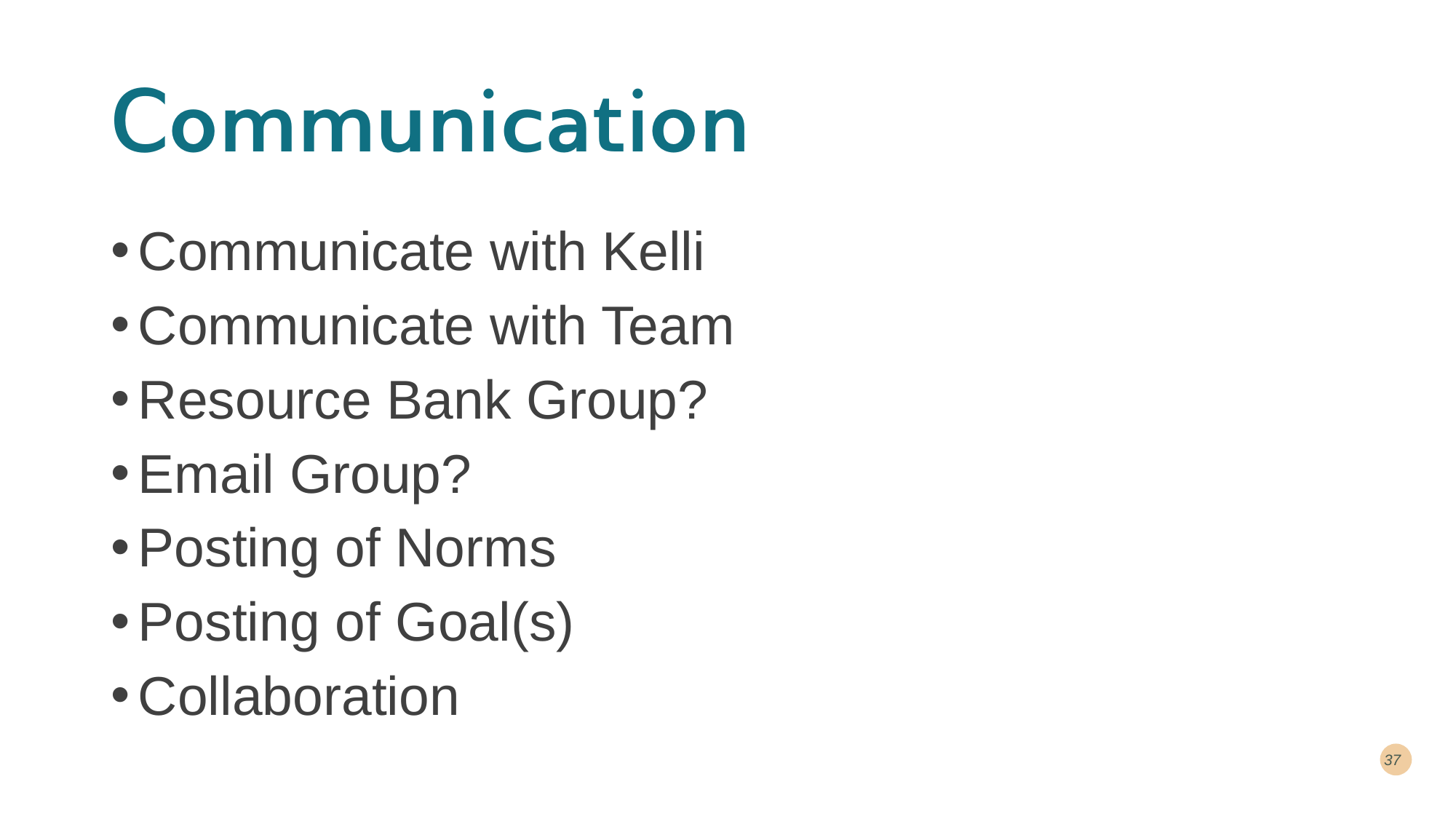

# Communication
Communicate with Kelli
Communicate with Team
Resource Bank Group?
Email Group?
Posting of Norms
Posting of Goal(s)
Collaboration
37